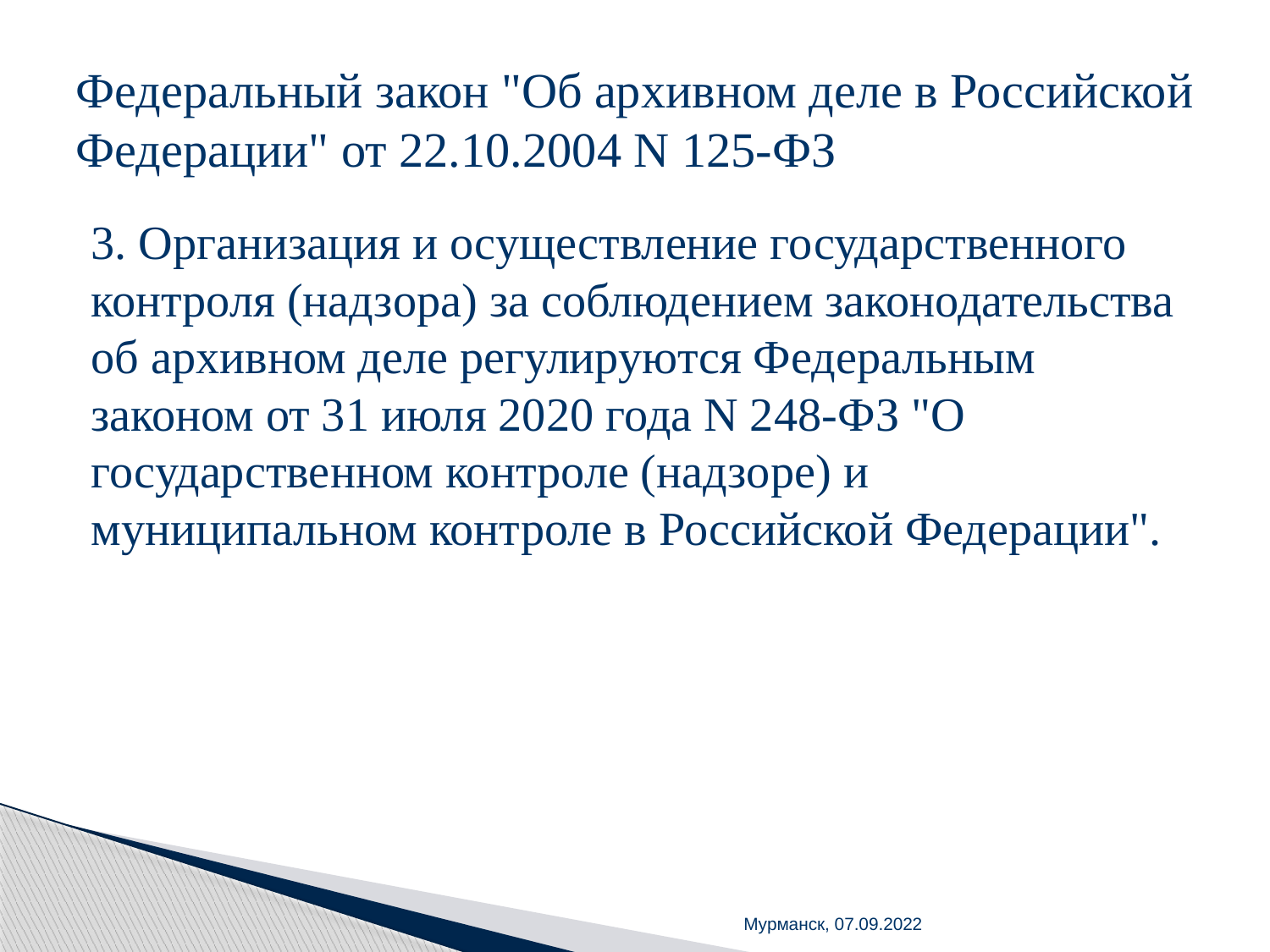

# Федеральный закон "Об архивном деле в Российской Федерации" от 22.10.2004 N 125-ФЗ
3. Организация и осуществление государственного контроля (надзора) за соблюдением законодательства об архивном деле регулируются Федеральным законом от 31 июля 2020 года N 248-ФЗ "О государственном контроле (надзоре) и муниципальном контроле в Российской Федерации".
Мурманск, 07.09.2022